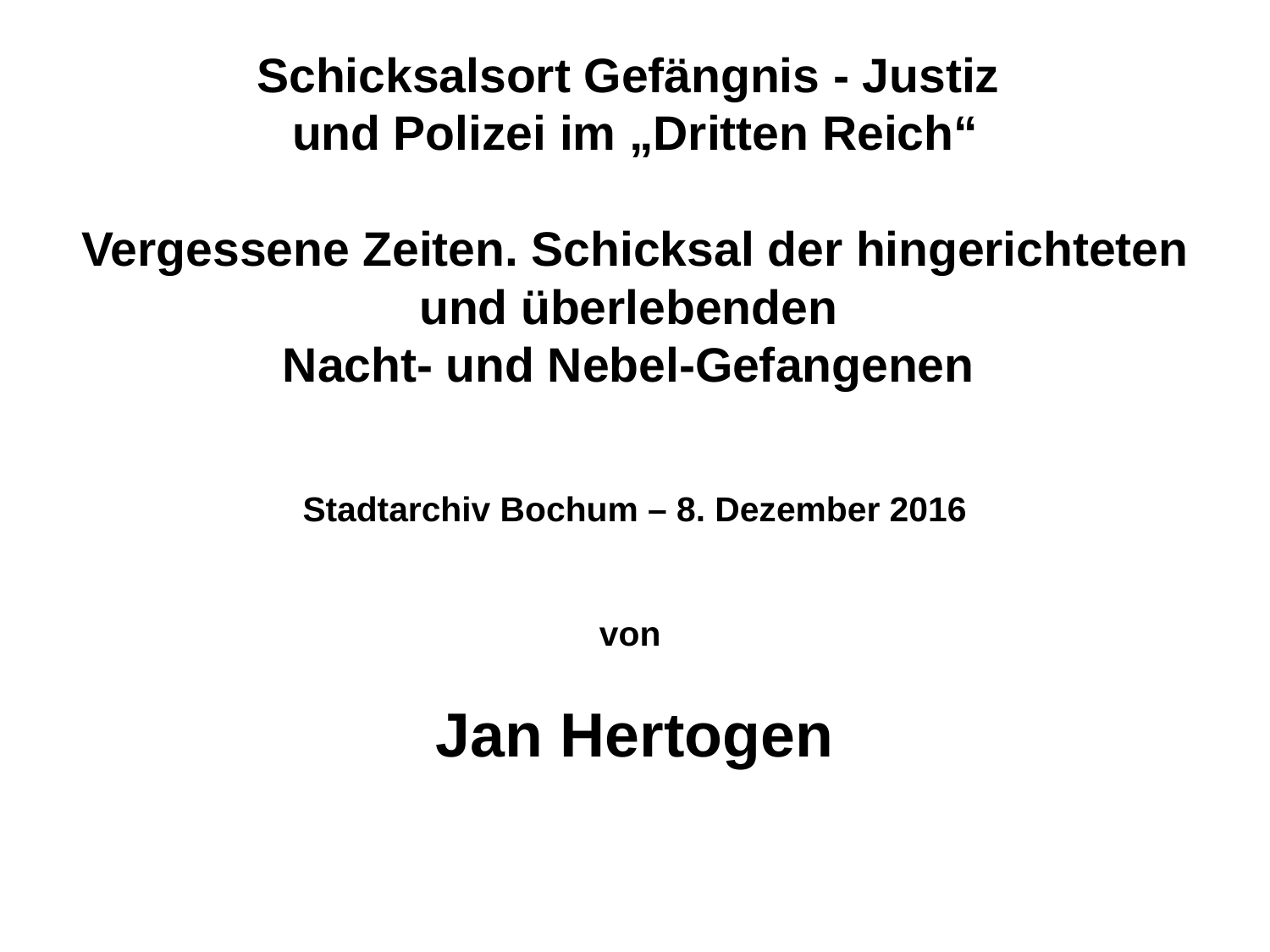

Schicksalsort Gefängnis - Justiz
und Polizei im „Dritten Reich“

Vergessene Zeiten. Schicksal der hingerichteten und überlebenden
Nacht- und Nebel-Gefangenen
Stadtarchiv Bochum – 8. Dezember 2016

von

Jan Hertogen